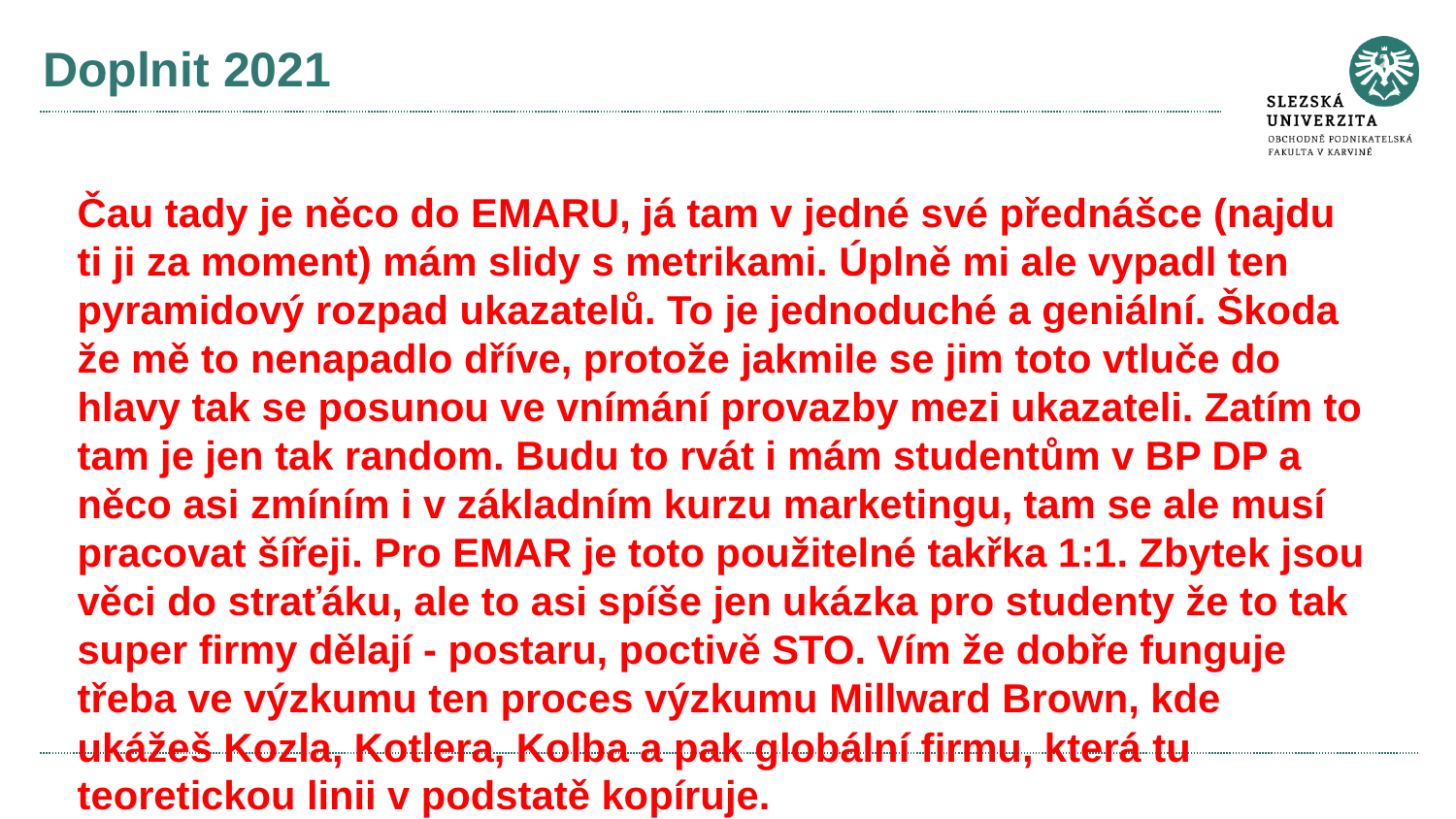

# Doplnit 2021
Čau tady je něco do EMARU, já tam v jedné své přednášce (najdu ti ji za moment) mám slidy s metrikami. Úplně mi ale vypadl ten pyramidový rozpad ukazatelů. To je jednoduché a geniální. Škoda že mě to nenapadlo dříve, protože jakmile se jim toto vtluče do hlavy tak se posunou ve vnímání provazby mezi ukazateli. Zatím to tam je jen tak random. Budu to rvát i mám studentům v BP DP a něco asi zmíním i v základním kurzu marketingu, tam se ale musí pracovat šířeji. Pro EMAR je toto použitelné takřka 1:1. Zbytek jsou věci do straťáku, ale to asi spíše jen ukázka pro studenty že to tak super firmy dělají - postaru, poctivě STO. Vím že dobře funguje třeba ve výzkumu ten proces výzkumu Millward Brown, kde ukážeš Kozla, Kotlera, Kolba a pak globální firmu, která tu teoretickou linii v podstatě kopíruje. https://www.shopsys.cz/ridit-e-shop-jako-firmu/